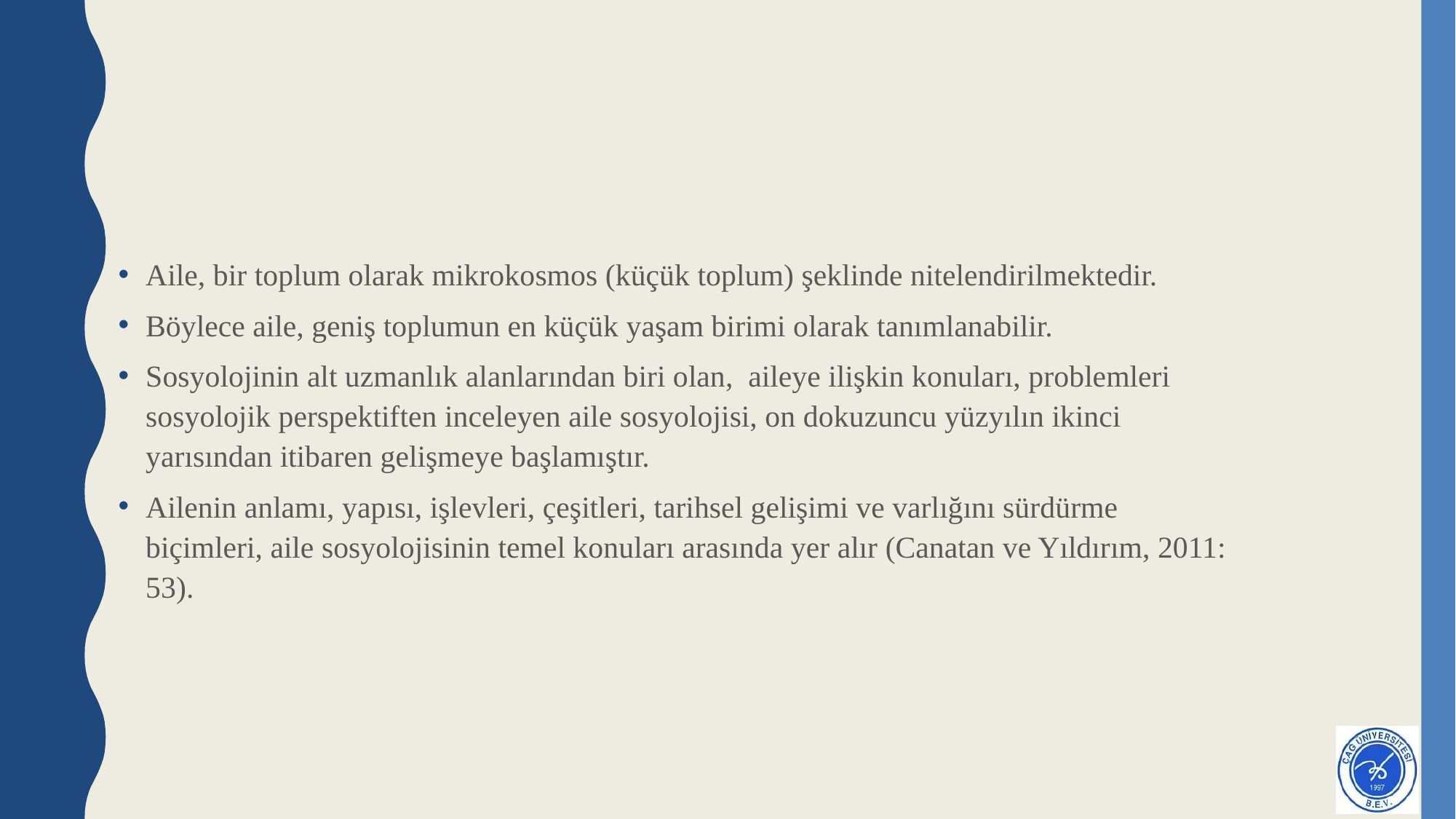

#
Aile, bir toplum olarak mikrokosmos (küçük toplum) şeklinde nitelendirilmektedir.
Böylece aile, geniş toplumun en küçük yaşam birimi olarak tanımlanabilir.
Sosyolojinin alt uzmanlık alanlarından biri olan,  aileye ilişkin konuları, problemleri sosyolojik perspektiften inceleyen aile sosyolojisi, on dokuzuncu yüzyılın ikinci yarısından itibaren gelişmeye başlamıştır.
Ailenin anlamı, yapısı, işlevleri, çeşitleri, tarihsel gelişimi ve varlığını sürdürme biçimleri, aile sosyolojisinin temel konuları arasında yer alır (Canatan ve Yıldırım, 2011: 53).